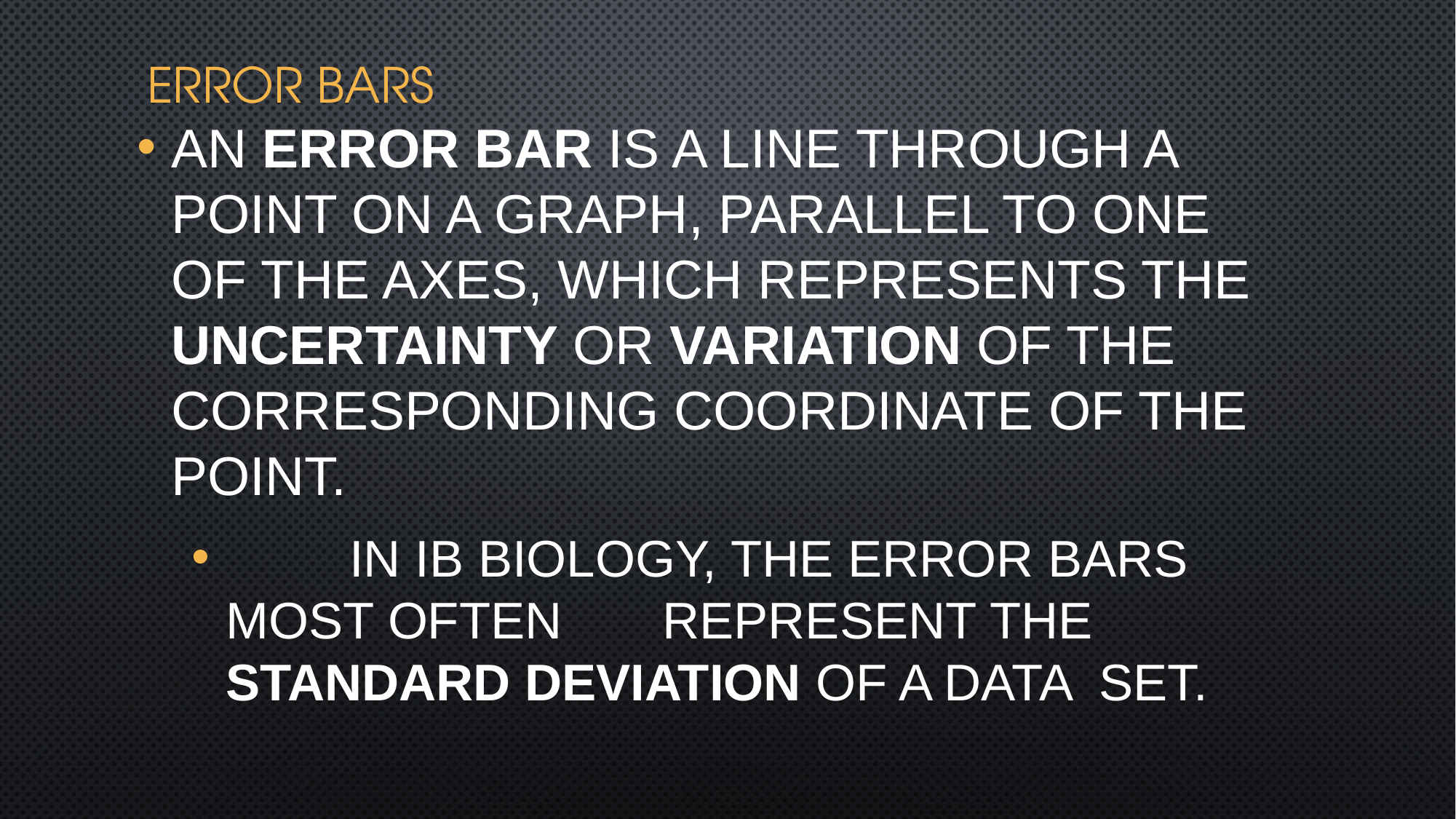

# ERROR BARS
An error bar is a line through a point on a graph, parallel to one of the axes, which represents the uncertainty or variation of the corresponding coordinate of the point.
	 In IB Biology, the error bars most often 	represent the standard deviation of a data 	set.